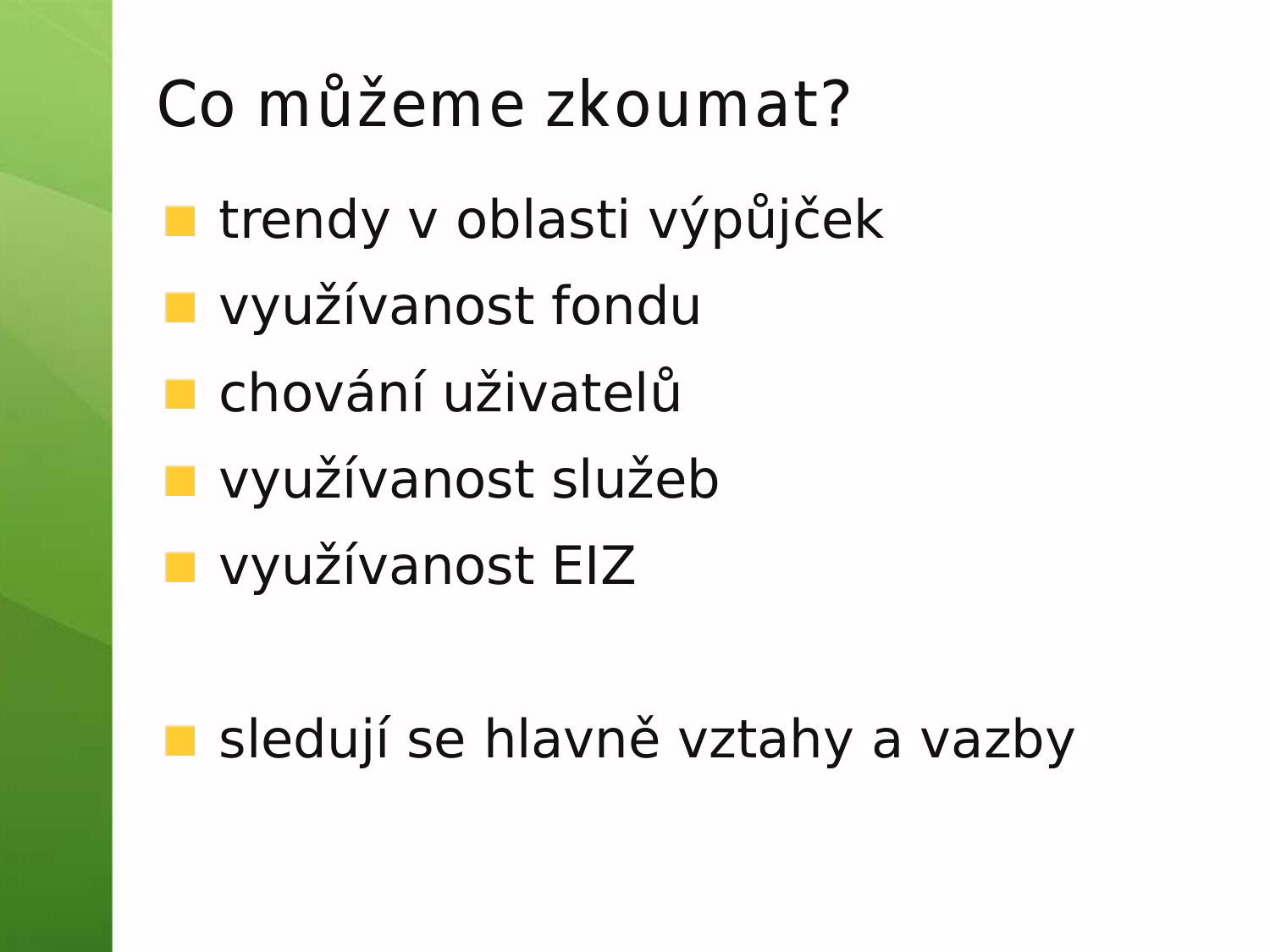

# Co můžeme zkoumat?
trendy v oblasti výpůjček
využívanost fondu
chování uživatelů
využívanost služeb
využívanost EIZ

sledují se hlavně vztahy a vazby